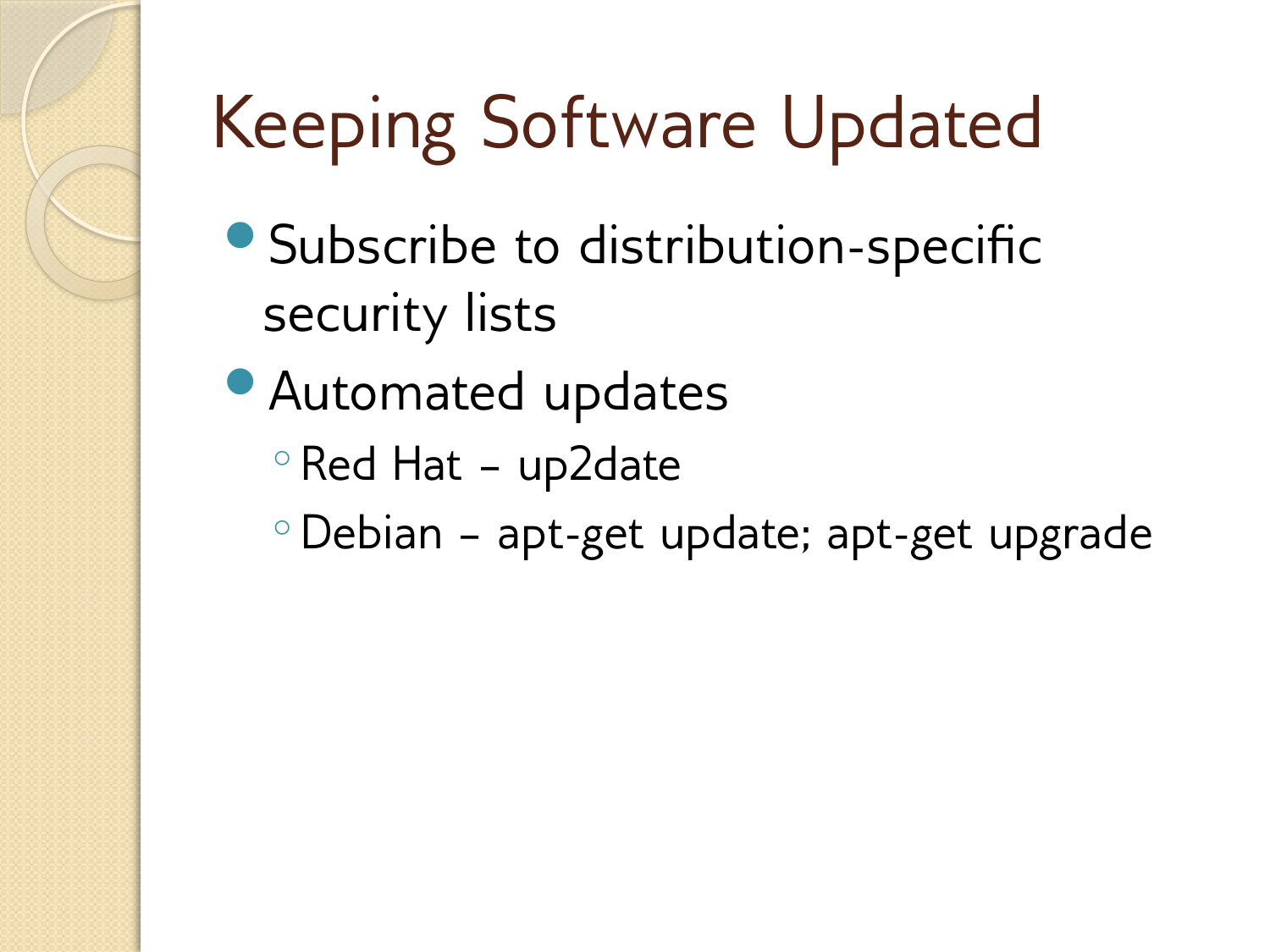

# Keeping Software Updated
Subscribe to distribution-specific security lists
Automated updates
Red Hat – up2date
Debian – apt-get update; apt-get upgrade